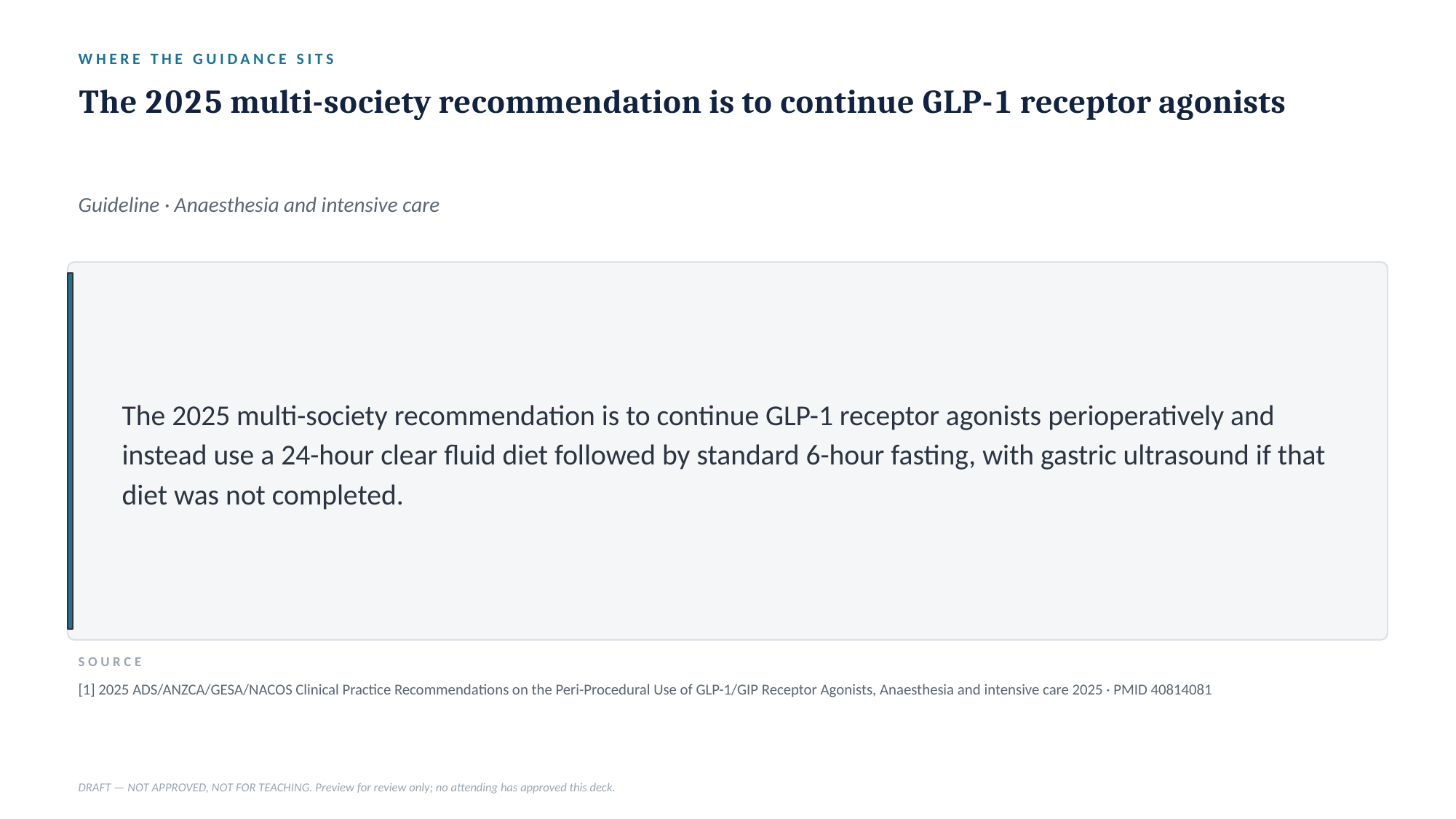

WHERE THE GUIDANCE SITS
The 2025 multi-society recommendation is to continue GLP-1 receptor agonists
Guideline · Anaesthesia and intensive care

The 2025 multi-society recommendation is to continue GLP-1 receptor agonists perioperatively and instead use a 24-hour clear fluid diet followed by standard 6-hour fasting, with gastric ultrasound if that diet was not completed.
SOURCE
[1] 2025 ADS/ANZCA/GESA/NACOS Clinical Practice Recommendations on the Peri-Procedural Use of GLP-1/GIP Receptor Agonists, Anaesthesia and intensive care 2025 · PMID 40814081
DRAFT — NOT APPROVED, NOT FOR TEACHING. Preview for review only; no attending has approved this deck.